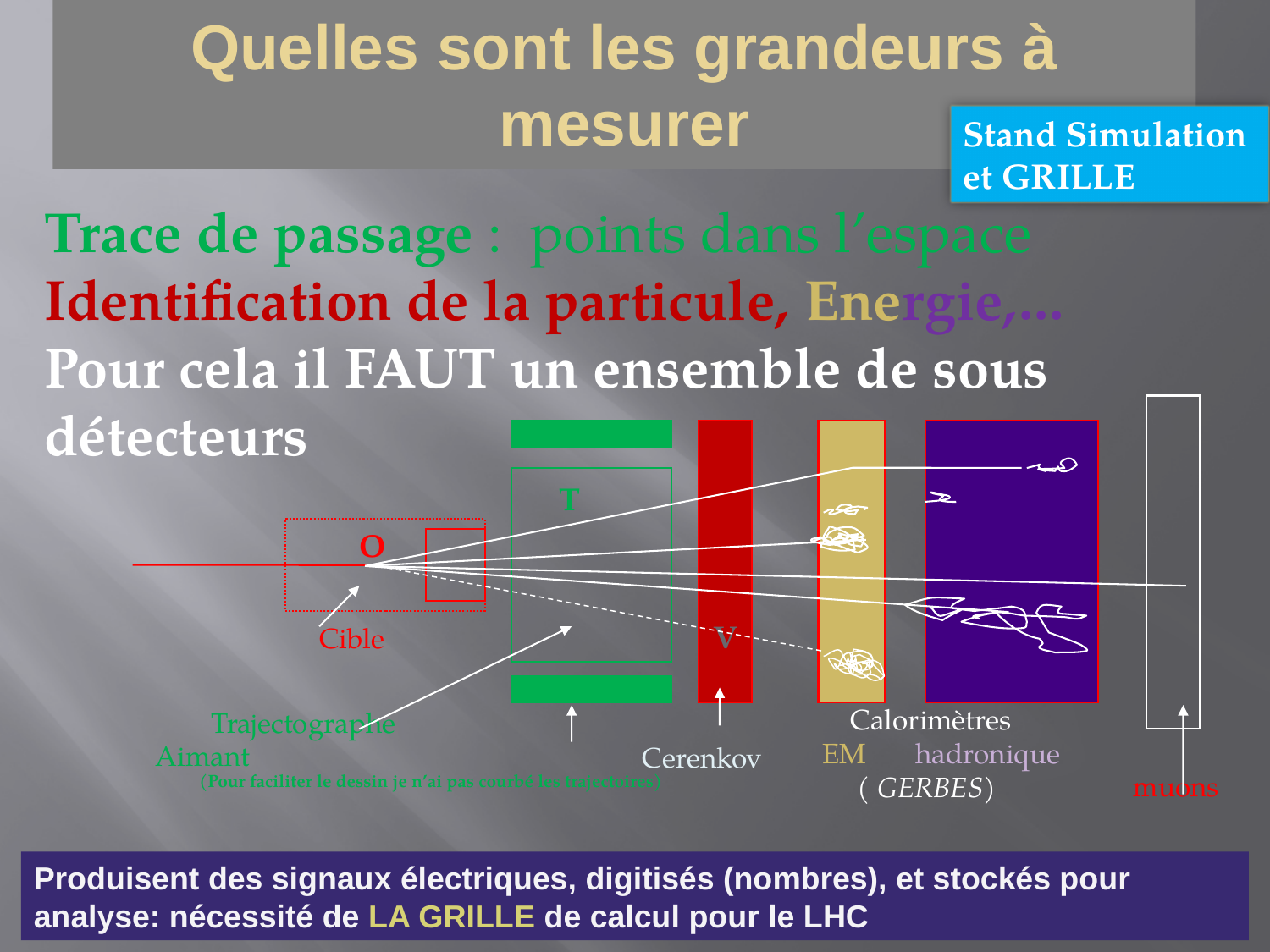

Quelles sont les grandeurs à mesurer
Stand Simulation
et GRILLE
Trace de passage :  points dans l’espace
Identification de la particule, Energie,…
Pour cela il FAUT un ensemble de sous détecteurs

T

O

V
Cible

    Calorimètres
EM       hadronique
     ( GERBES)
        Trajectographe                          Aimant

Cerenkov
(Pour faciliter le dessin je n’ai pas courbé les trajectoires)
muons
Produisent des signaux électriques, digitisés (nombres), et stockés pour analyse: nécessité de LA GRILLE de calcul pour le LHC